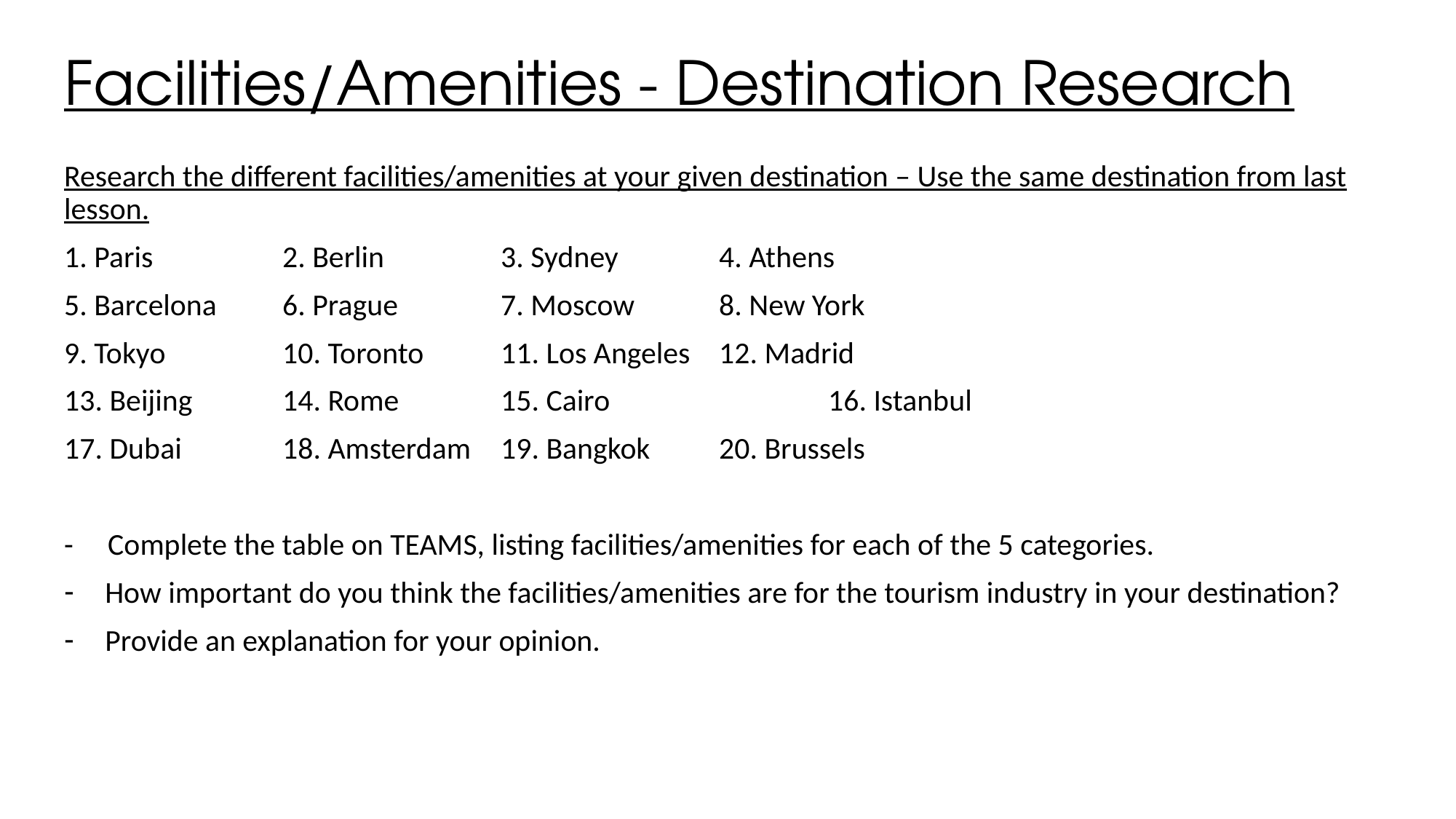

# Facilities/Amenities - Destination Research
Research the different facilities/amenities at your given destination – Use the same destination from last lesson.
1. Paris		2. Berlin		3. Sydney	4. Athens
5. Barcelona	6. Prague	7. Moscow	8. New York
9. Tokyo		10. Toronto	11. Los Angeles	12. Madrid
13. Beijing	14. Rome	15. Cairo		16. Istanbul
17. Dubai	18. Amsterdam	19. Bangkok	20. Brussels

-     Complete the table on TEAMS, listing facilities/amenities for each of the 5 categories.
How important do you think the facilities/amenities are for the tourism industry in your destination?
Provide an explanation for your opinion.